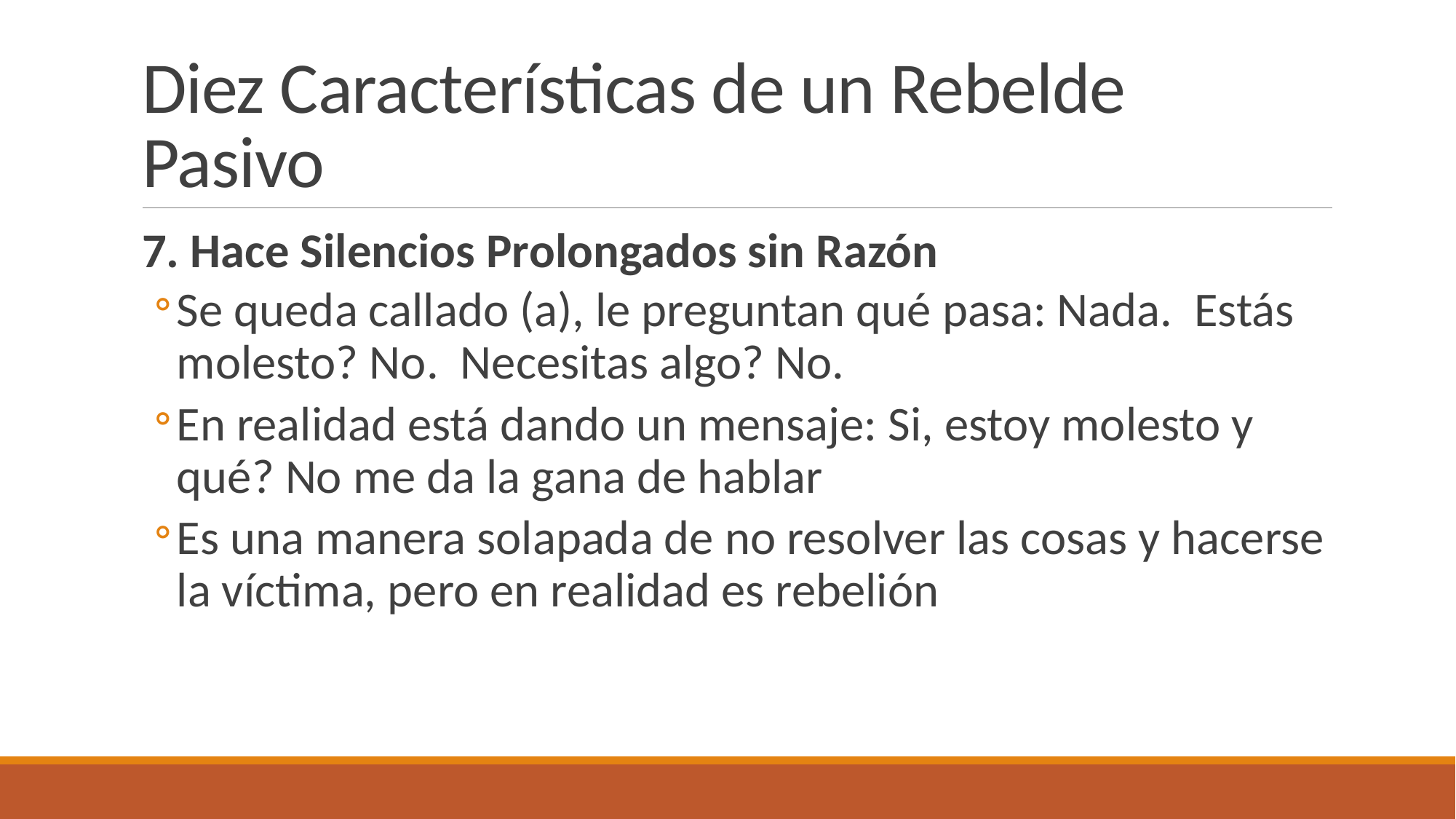

# Diez Características de un Rebelde Pasivo
7. Hace Silencios Prolongados sin Razón
Se queda callado (a), le preguntan qué pasa: Nada.  Estás molesto? No.  Necesitas algo? No.
En realidad está dando un mensaje: Si, estoy molesto y qué? No me da la gana de hablar
Es una manera solapada de no resolver las cosas y hacerse la víctima, pero en realidad es rebelión